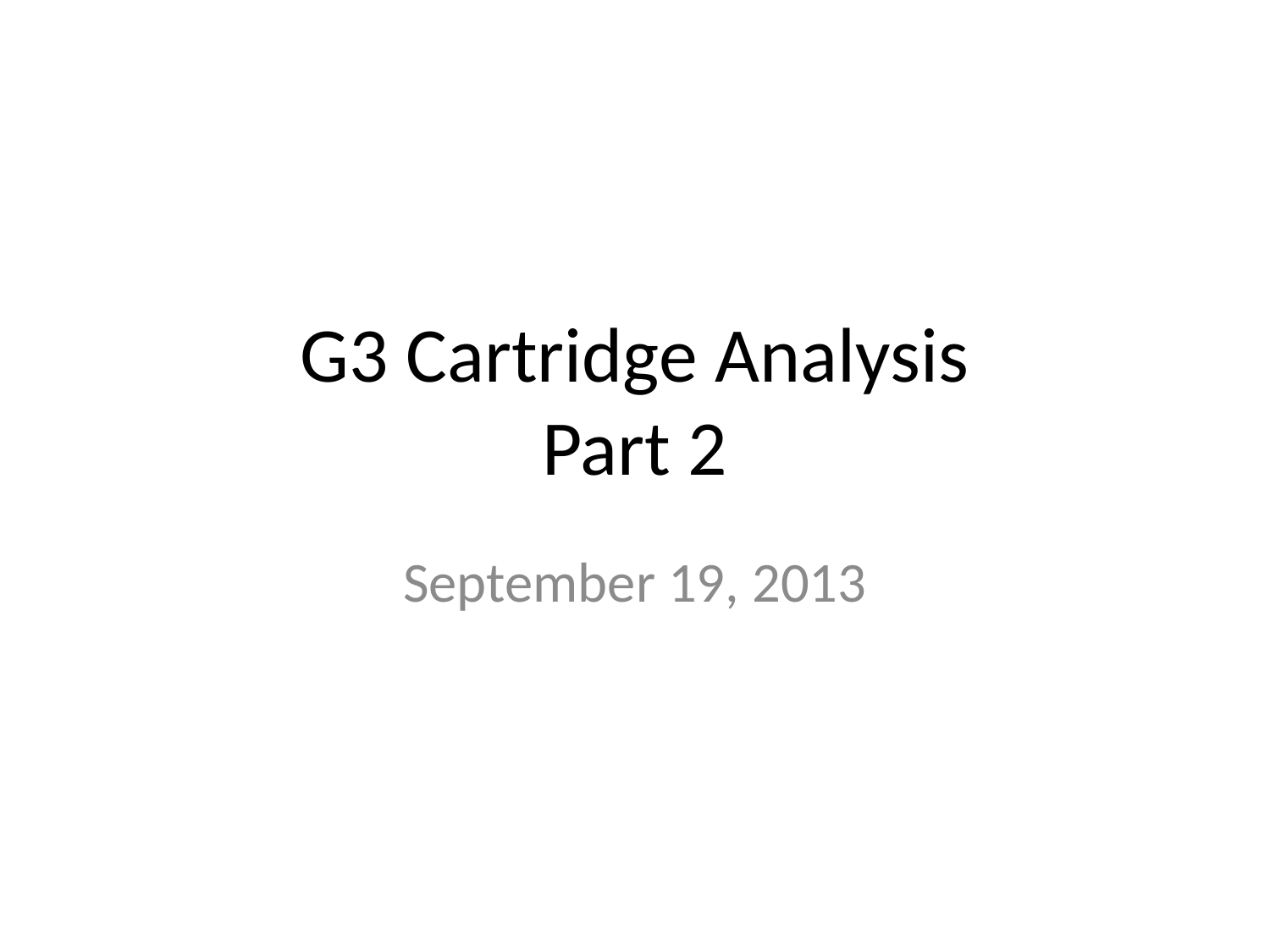

# G3 Cartridge Analysis Part 2
September 19, 2013